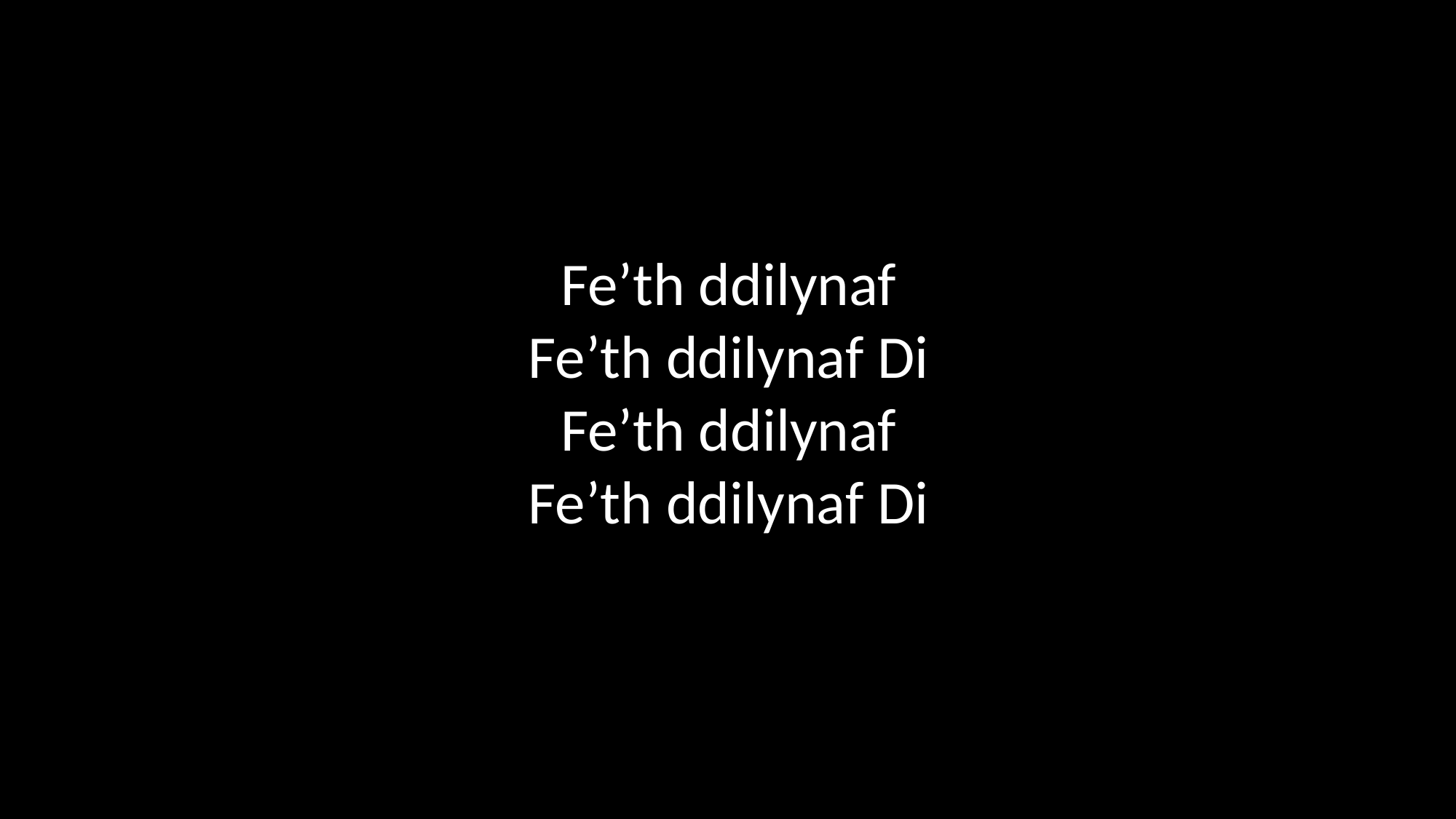

Fe’th ddilynaf
Fe’th ddilynaf Di
Fe’th ddilynaf
Fe’th ddilynaf Di